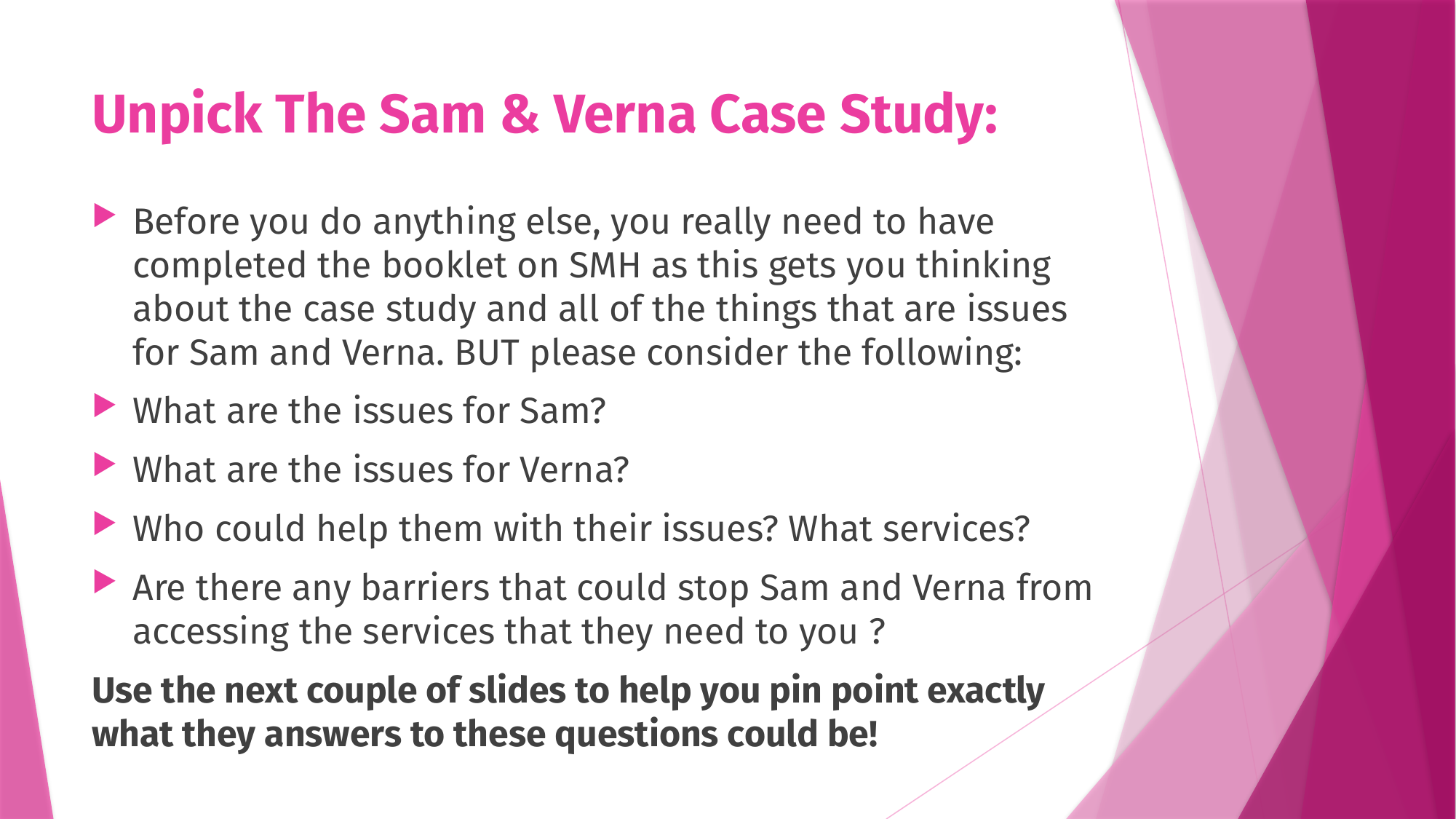

# Unpick The Sam & Verna Case Study:
Before you do anything else, you really need to have completed the booklet on SMH as this gets you thinking about the case study and all of the things that are issues for Sam and Verna. BUT please consider the following:
What are the issues for Sam?
What are the issues for Verna?
Who could help them with their issues? What services?
Are there any barriers that could stop Sam and Verna from accessing the services that they need to you ?
Use the next couple of slides to help you pin point exactly what they answers to these questions could be!